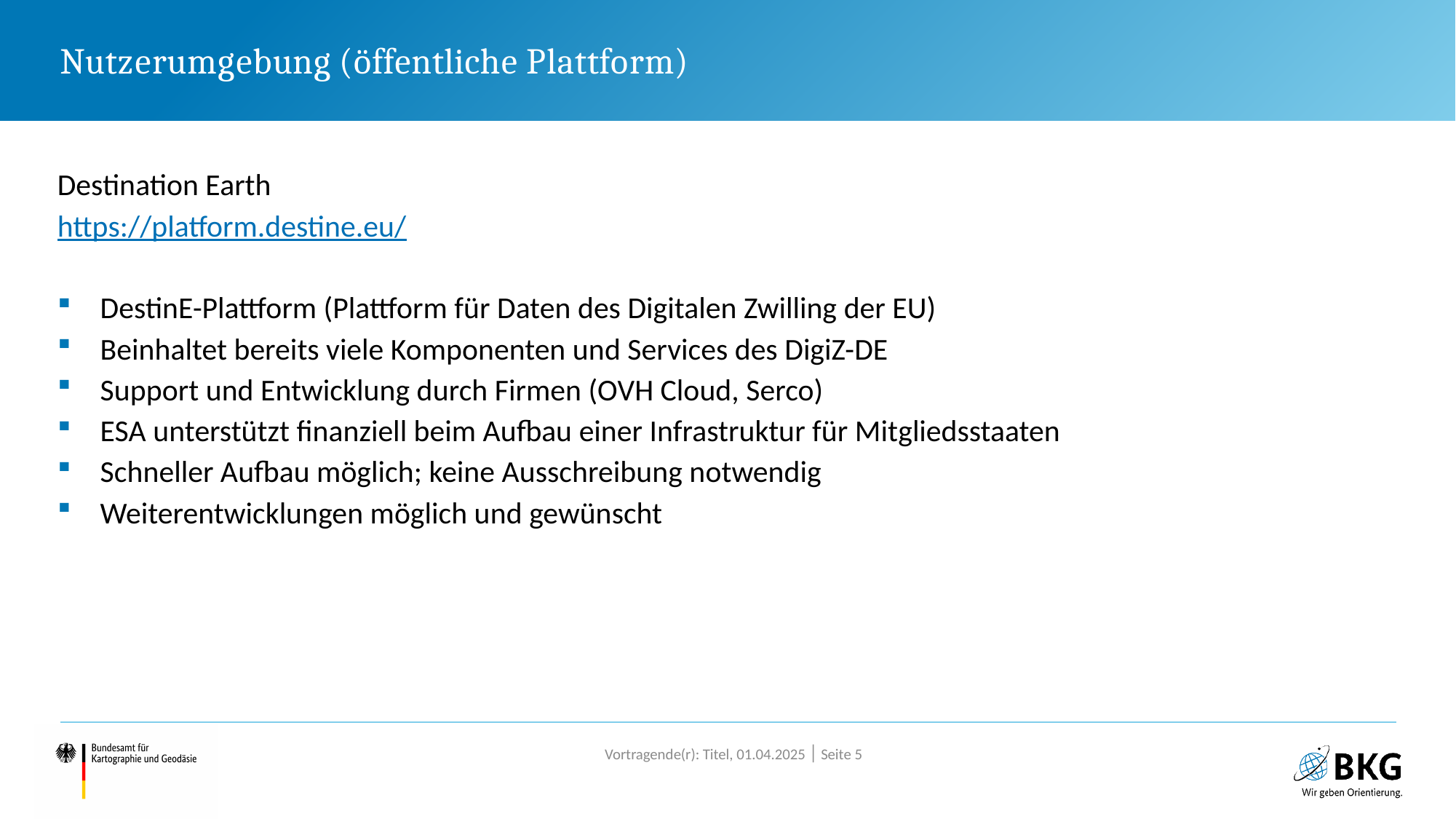

# Nutzerumgebung (öffentliche Plattform)
Destination Earth
https://platform.destine.eu/

DestinE-Plattform (Plattform für Daten des Digitalen Zwilling der EU)
Beinhaltet bereits viele Komponenten und Services des DigiZ-DE
Support und Entwicklung durch Firmen (OVH Cloud, Serco)
ESA unterstützt finanziell beim Aufbau einer Infrastruktur für Mitgliedsstaaten
Schneller Aufbau möglich; keine Ausschreibung notwendig
Weiterentwicklungen möglich und gewünscht